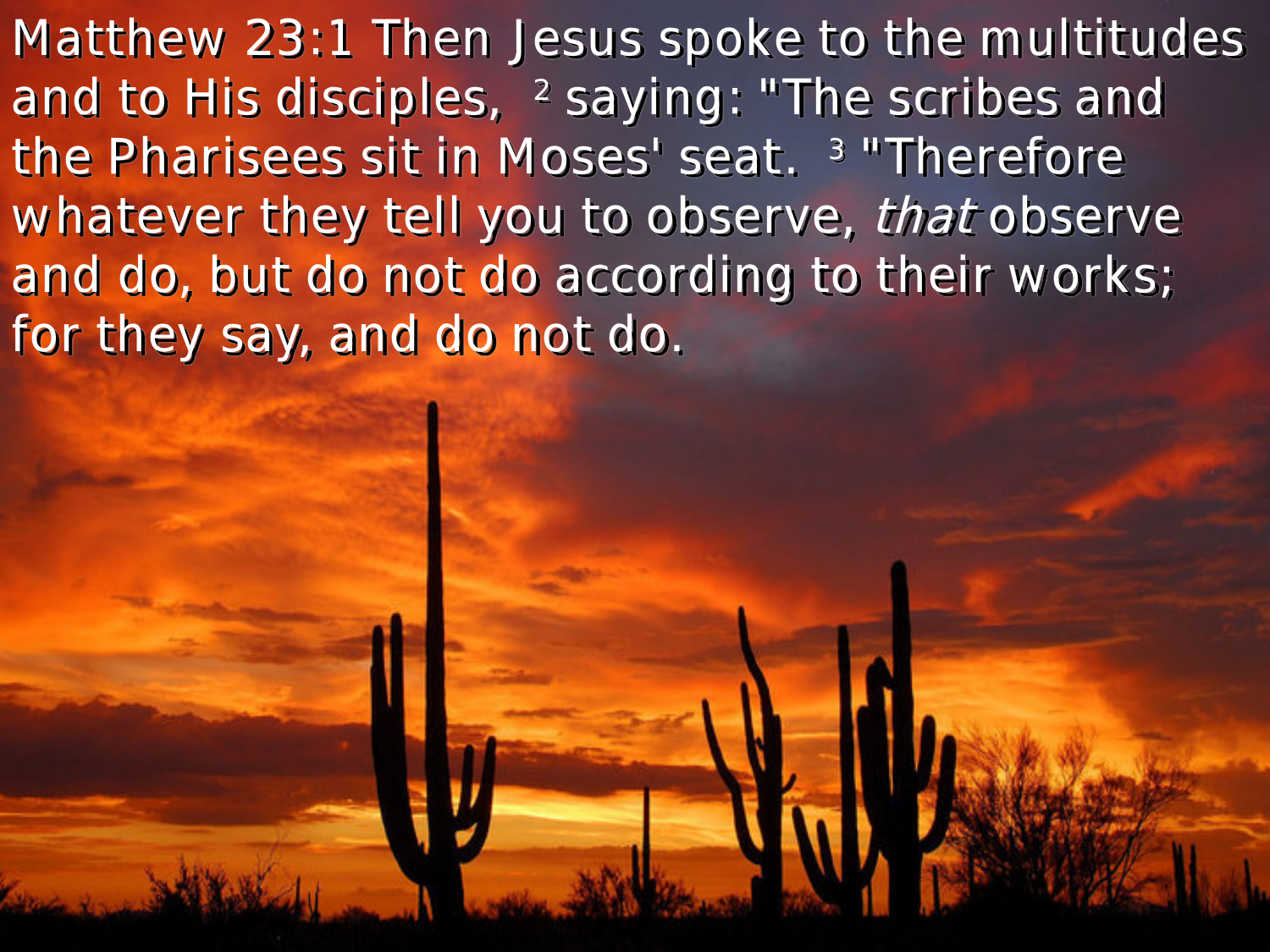

Matthew 23:1 Then Jesus spoke to the multitudes and to His disciples,  2 saying: "The scribes and the Pharisees sit in Moses' seat.  3 "Therefore whatever they tell you to observe, that observe and do, but do not do according to their works; for they say, and do not do.